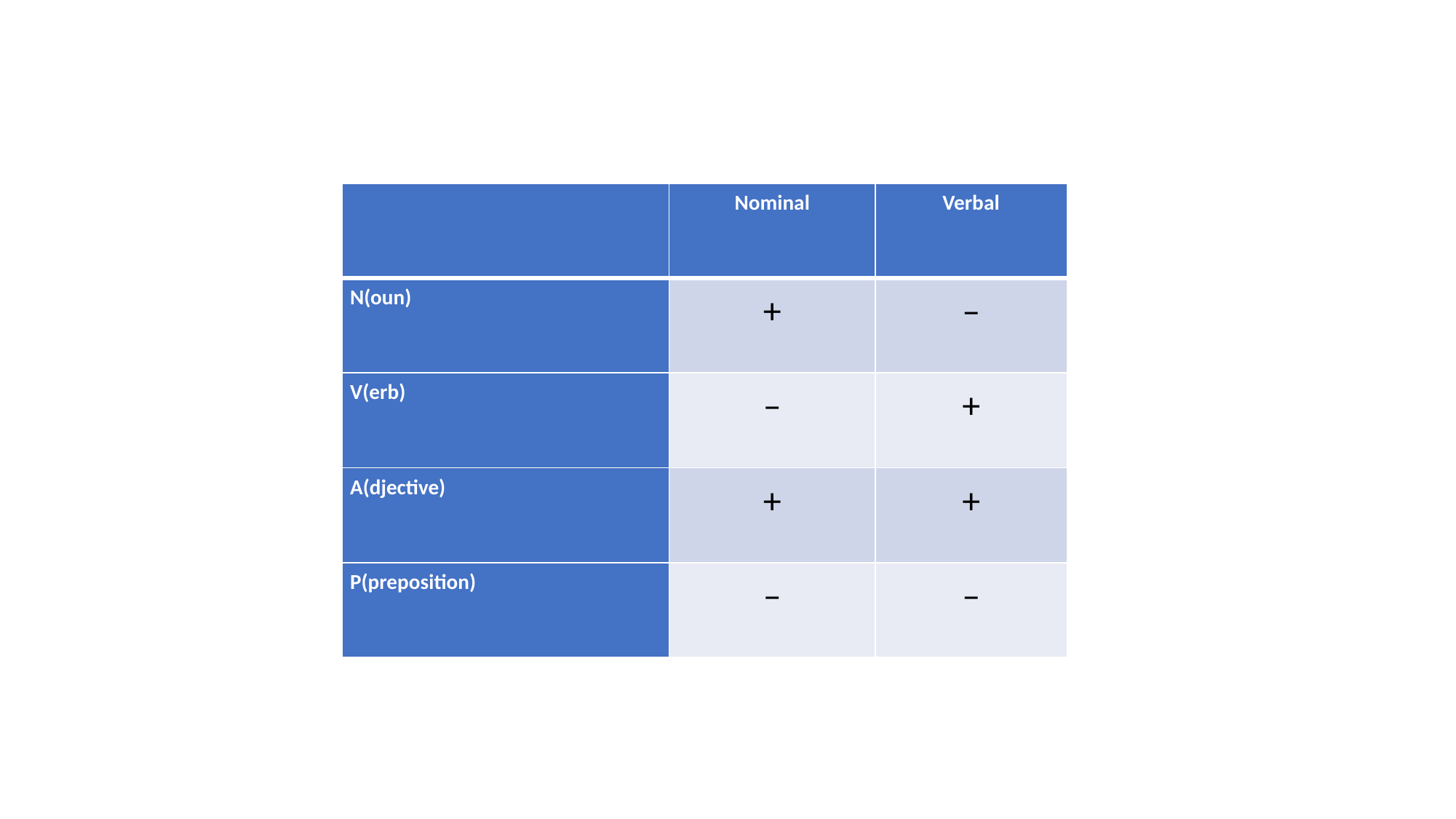

|  | Nominal | Verbal |
| --- | --- | --- |
| N(oun) | + | – |
| V(erb) | – | + |
| A(djective) | + | + |
| P(preposition) | – | – |